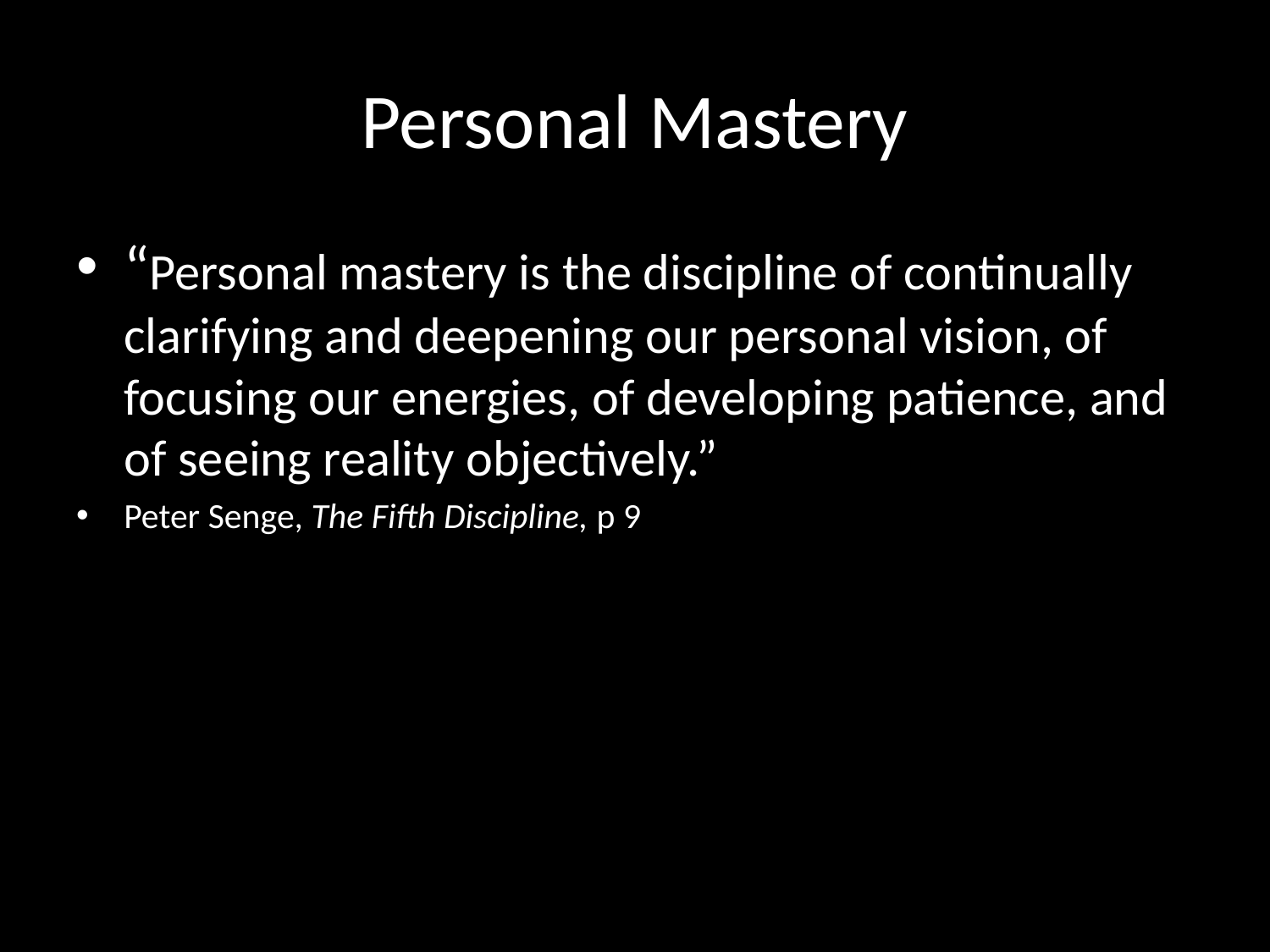

# Personal Mastery
“Personal mastery is the discipline of continually clarifying and deepening our personal vision, of focusing our energies, of developing patience, and of seeing reality objectively.”
Peter Senge, The Fifth Discipline, p 9